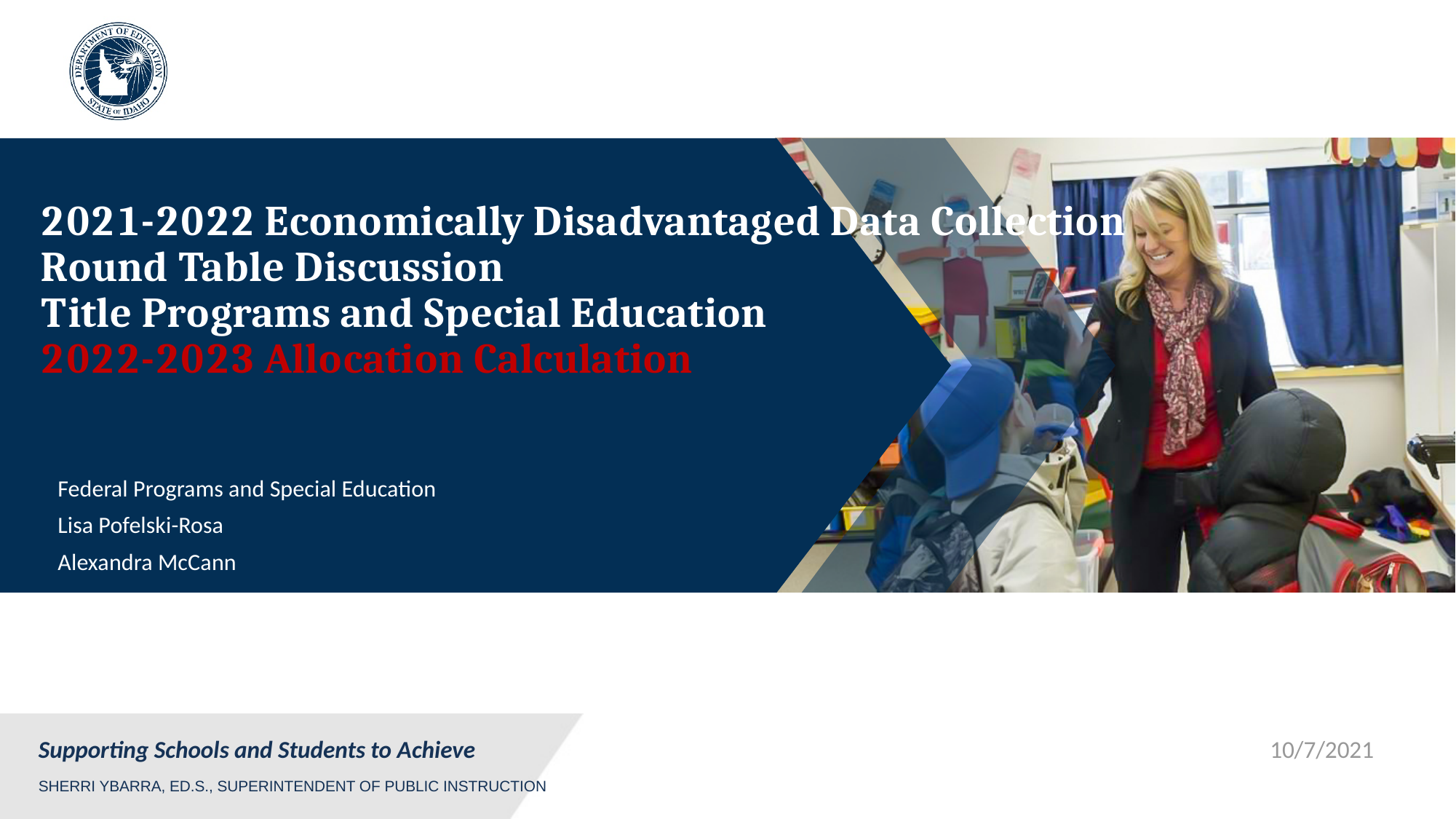

# 2021-2022 Economically Disadvantaged Data Collection Round Table Discussion Title Programs and Special Education 2022-2023 Allocation Calculation
Federal Programs and Special Education
Lisa Pofelski-Rosa
Alexandra McCann
10/7/2021